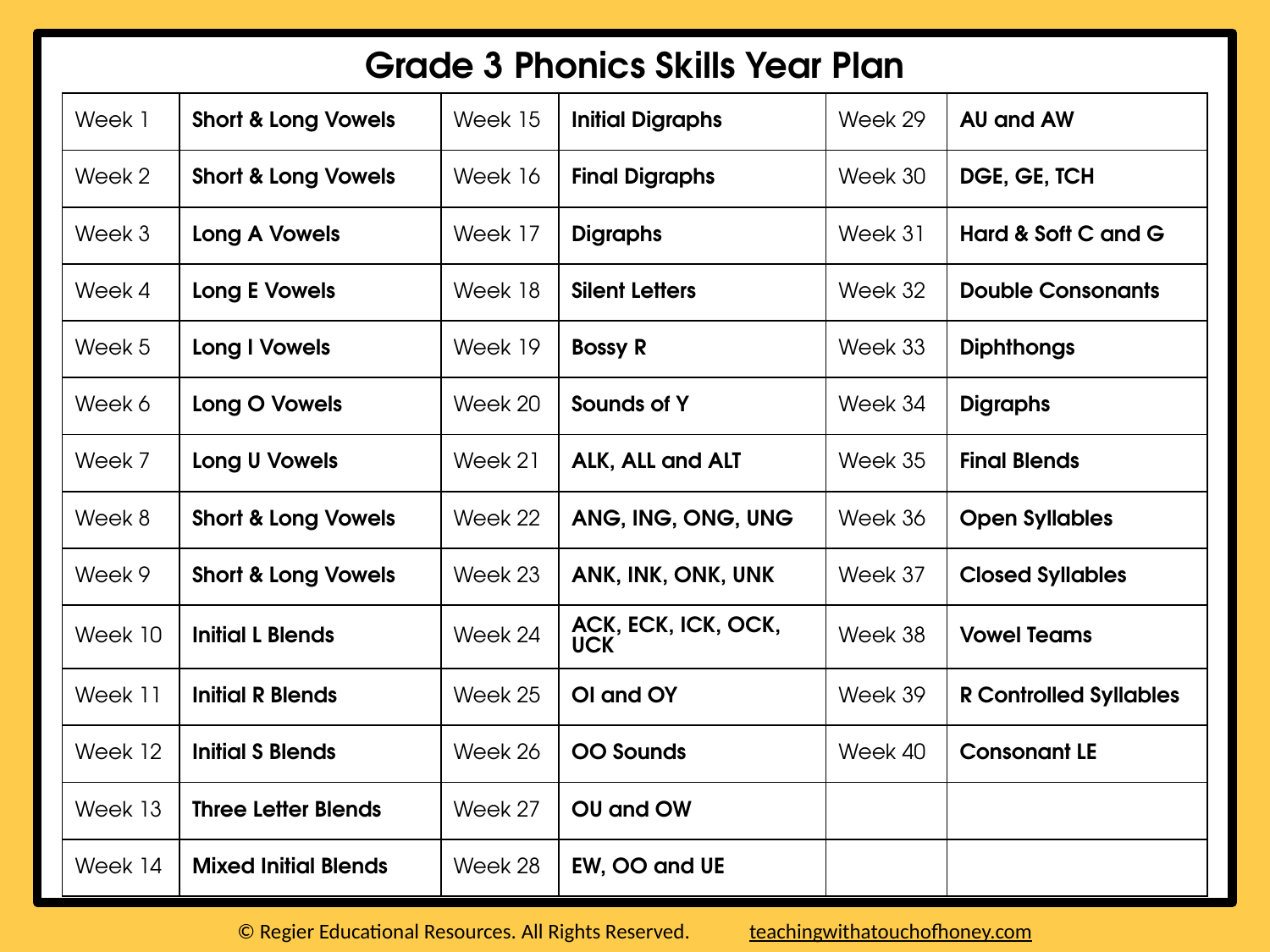

Grade 3 Phonics Skills Year Plan

| Week 1 | Short & Long Vowels | Week 15 | Initial Digraphs | Week 29 | AU and AW |
| --- | --- | --- | --- | --- | --- |
| Week 2 | Short & Long Vowels | Week 16 | Final Digraphs | Week 30 | DGE, GE, TCH |
| Week 3 | Long A Vowels | Week 17 | Digraphs | Week 31 | Hard & Soft C and G |
| Week 4 | Long E Vowels | Week 18 | Silent Letters | Week 32 | Double Consonants |
| Week 5 | Long I Vowels | Week 19 | Bossy R | Week 33 | Diphthongs |
| Week 6 | Long O Vowels | Week 20 | Sounds of Y | Week 34 | Digraphs |
| Week 7 | Long U Vowels | Week 21 | ALK, ALL and ALT | Week 35 | Final Blends |
| Week 8 | Short & Long Vowels | Week 22 | ANG, ING, ONG, UNG | Week 36 | Open Syllables |
| Week 9 | Short & Long Vowels | Week 23 | ANK, INK, ONK, UNK | Week 37 | Closed Syllables |
| Week 10 | Initial L Blends | Week 24 | ACK, ECK, ICK, OCK, UCK | Week 38 | Vowel Teams |
| Week 11 | Initial R Blends | Week 25 | OI and OY | Week 39 | R Controlled Syllables |
| Week 12 | Initial S Blends | Week 26 | OO Sounds | Week 40 | Consonant LE |
| Week 13 | Three Letter Blends | Week 27 | OU and OW |  |  |
| Week 14 | Mixed Initial Blends | Week 28 | EW, OO and UE |  |  |
© Regier Educational Resources. All Rights Reserved.            teachingwithatouchofhoney.com